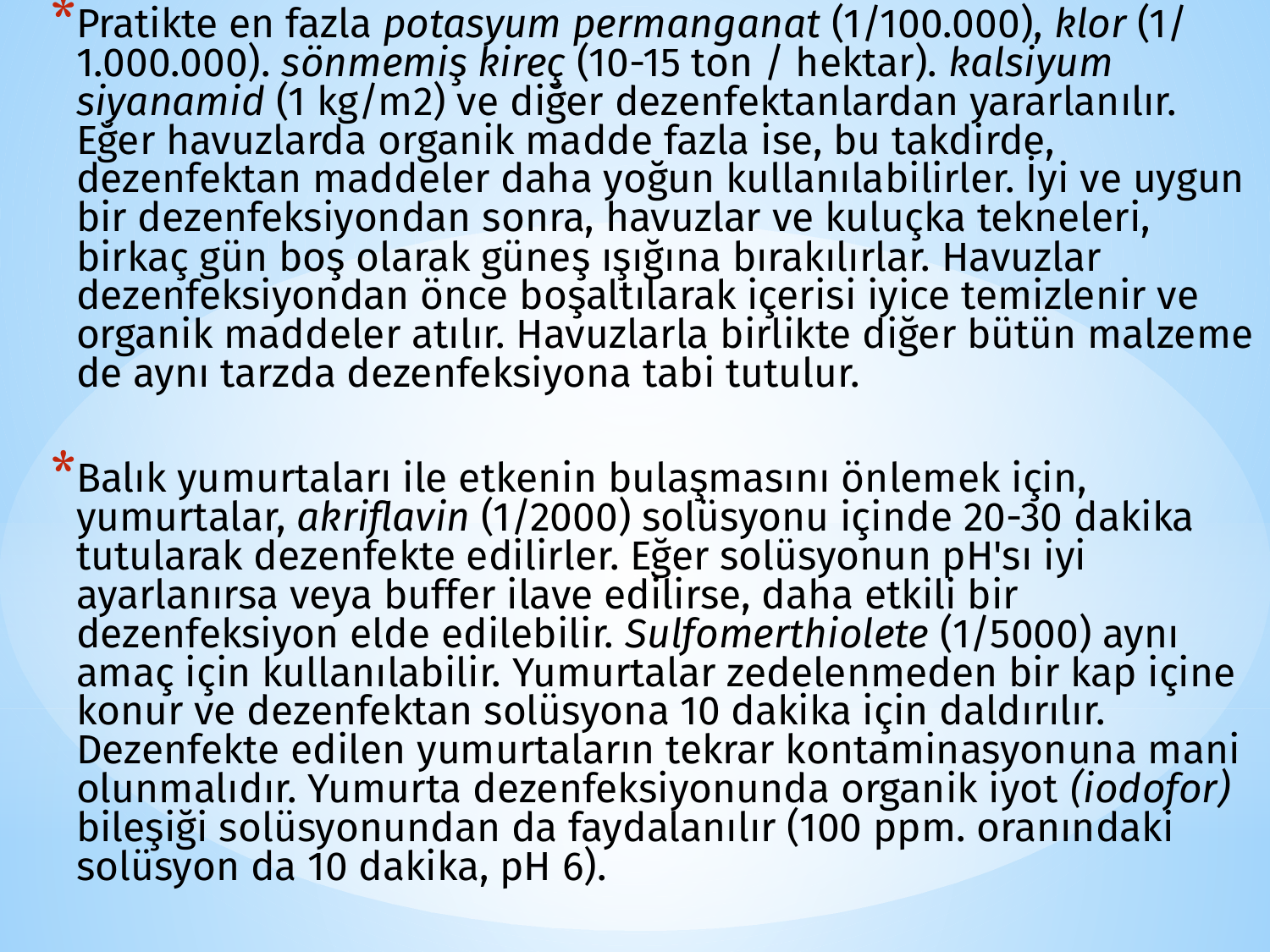

Pratikte en fazla potasyum permanganat (1/100.000), klor (1/ 1.000.000). sönmemiş kireç (10-15 ton / hektar). kalsiyum siyanamid (1 kg/m2) ve diğer dezenfektanlardan yararlanılır. Eğer havuzlarda organik madde fazla ise, bu takdirde, dezenfektan maddeler daha yoğun kullanılabilirler. İyi ve uygun bir dezenfeksiyondan sonra, havuzlar ve kuluçka tekneleri, birkaç gün boş olarak güneş ışığına bırakılırlar. Havuzlar dezenfeksiyondan önce boşaltılarak içerisi iyice temizlenir ve organik maddeler atılır. Havuzlarla birlikte diğer bütün malzeme de aynı tarzda dezenfeksiyona tabi tutulur.

Balık yumurtaları ile etkenin bulaşmasını önlemek için, yumurtalar, akriflavin (1/2000) solüsyonu içinde 20-30 dakika tutularak dezenfekte edilirler. Eğer solüsyonun pH'sı iyi ayarlanırsa veya buffer ilave edilirse, daha etkili bir dezenfeksiyon elde edilebilir. Sulfomerthiolete (1/5000) aynı amaç için kullanılabilir. Yumurtalar zedelenmeden bir kap içine konur ve dezenfektan solüsyona 10 dakika için daldırılır. Dezenfekte edilen yumurtaların tekrar kontaminasyonuna mani olunmalıdır. Yumurta dezenfeksiyonunda organik iyot (iodofor) bileşiği solüsyonundan da faydalanılır (100 ppm. oranındaki solüsyon da 10 dakika, pH 6).